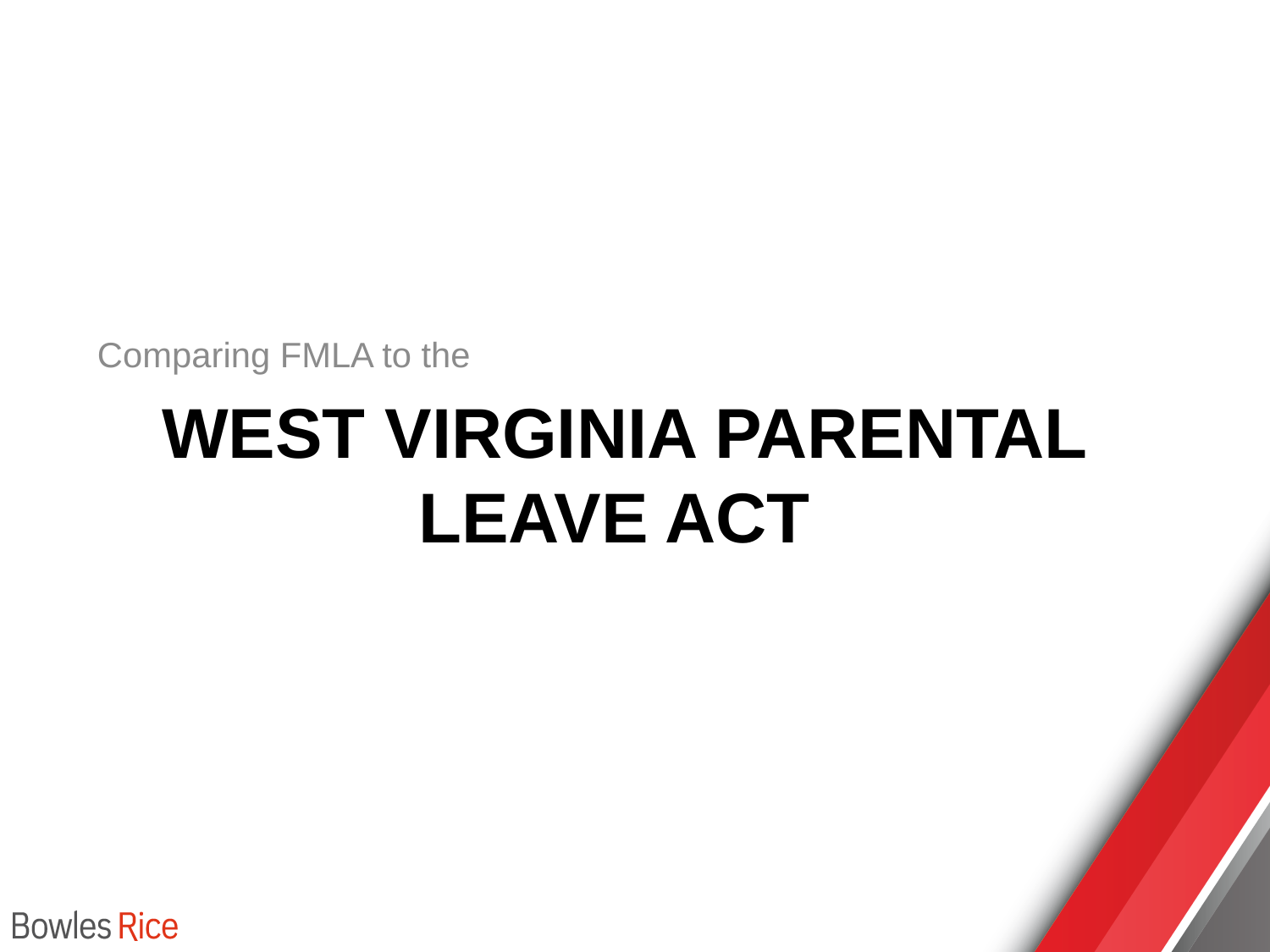

Comparing FMLA to the
# West Virginia parental leave act